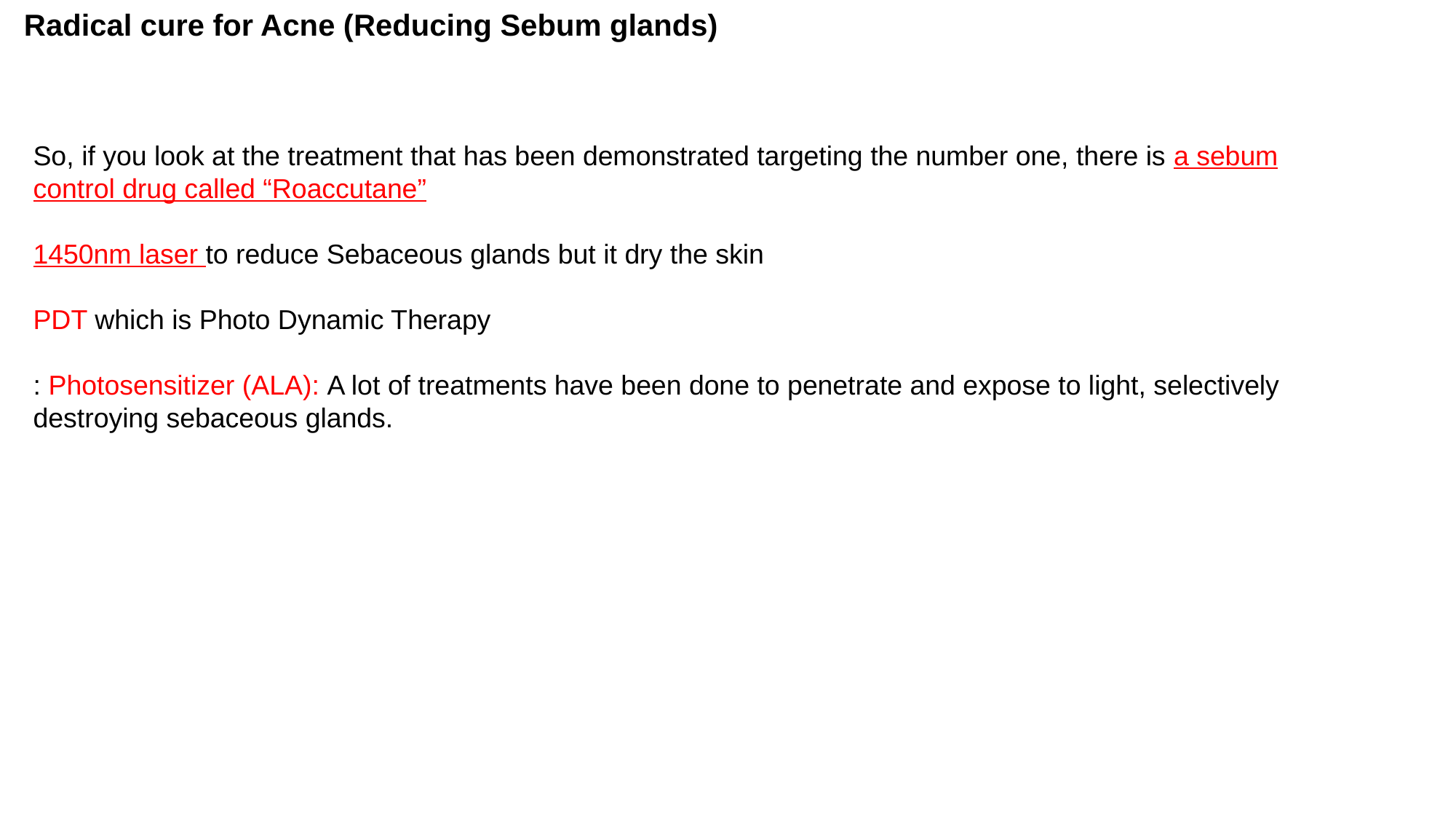

Radical cure for Acne (Reducing Sebum glands)
So, if you look at the treatment that has been demonstrated targeting the number one, there is a sebum control drug called “Roaccutane”

1450nm laser to reduce Sebaceous glands but it dry the skin

PDT which is Photo Dynamic Therapy

: Photosensitizer (ALA): A lot of treatments have been done to penetrate and expose to light, selectively destroying sebaceous glands.